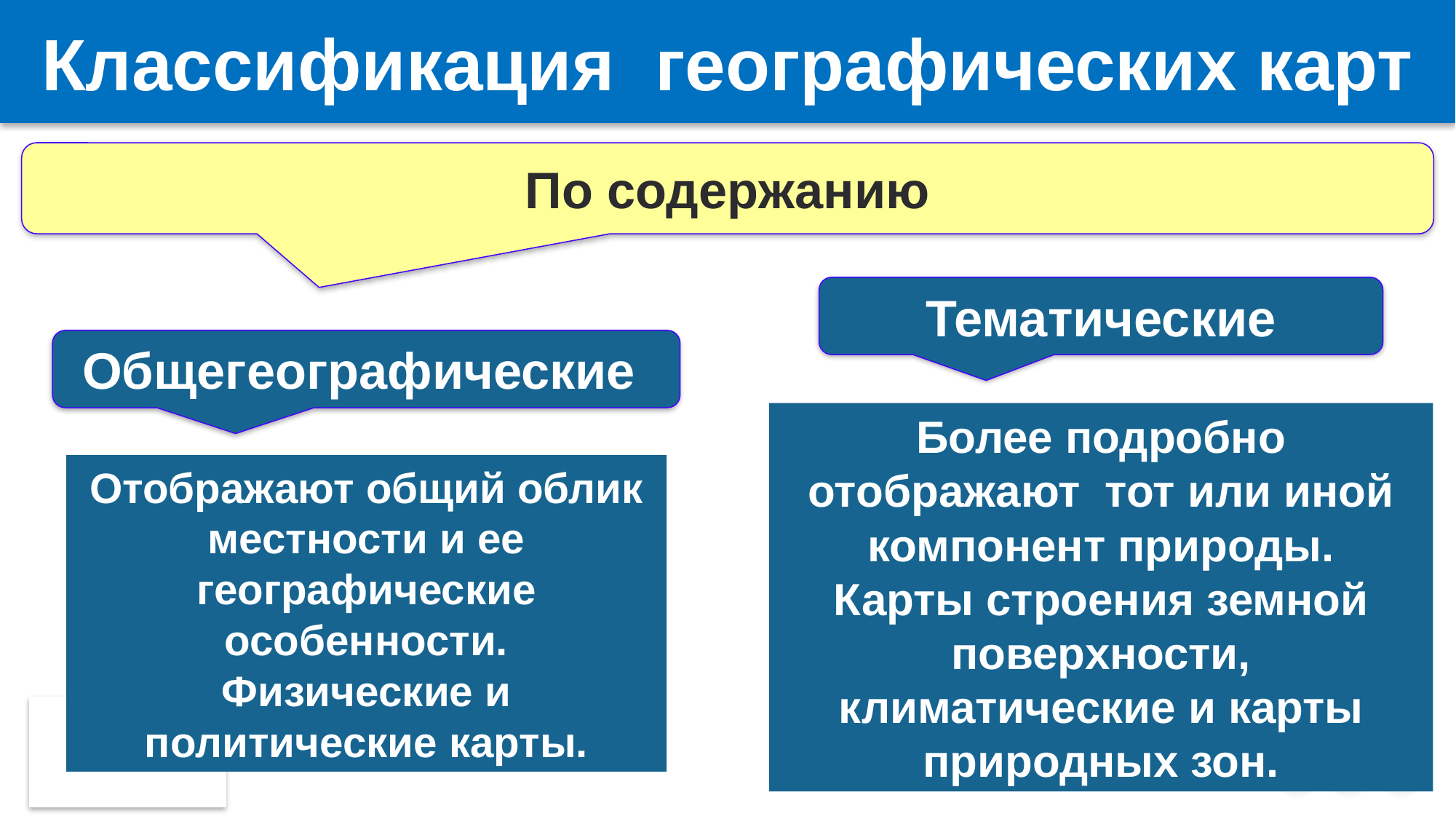

Классификация  географических карт
По содержанию
Тематические
Общегеографические
Более подробно отображают  тот или иной компонент природы.
Карты строения земной поверхности, климатические и карты природных зон.
Отображают общий облик местности и ее географические особенности.
Физические и политические карты.